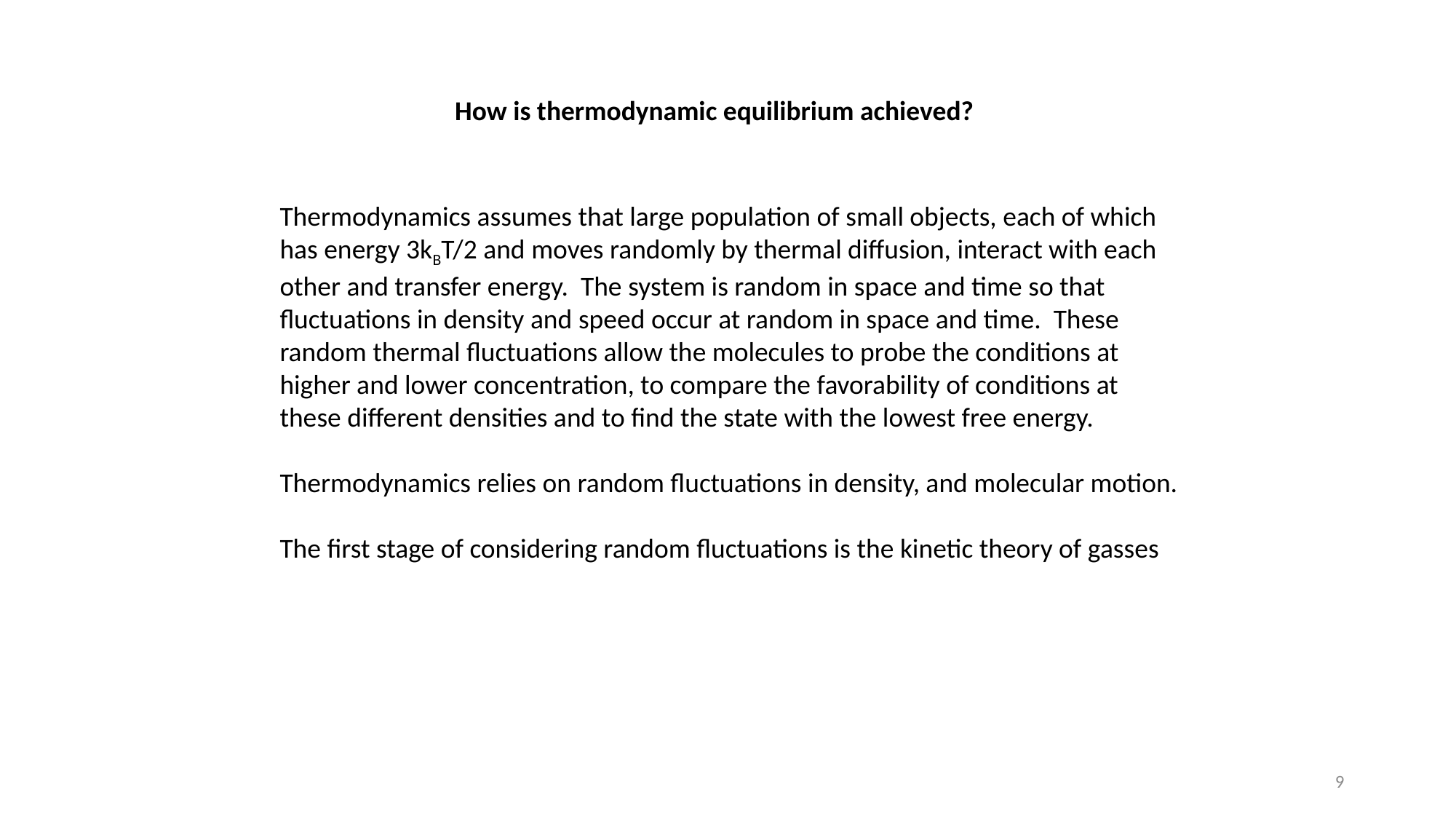

How is thermodynamic equilibrium achieved?
Thermodynamics assumes that large population of small objects, each of which has energy 3kBT/2 and moves randomly by thermal diffusion, interact with each other and transfer energy.  The system is random in space and time so that fluctuations in density and speed occur at random in space and time.  These random thermal fluctuations allow the molecules to probe the conditions at higher and lower concentration, to compare the favorability of conditions at these different densities and to find the state with the lowest free energy.

Thermodynamics relies on random fluctuations in density, and molecular motion.

The first stage of considering random fluctuations is the kinetic theory of gasses
9